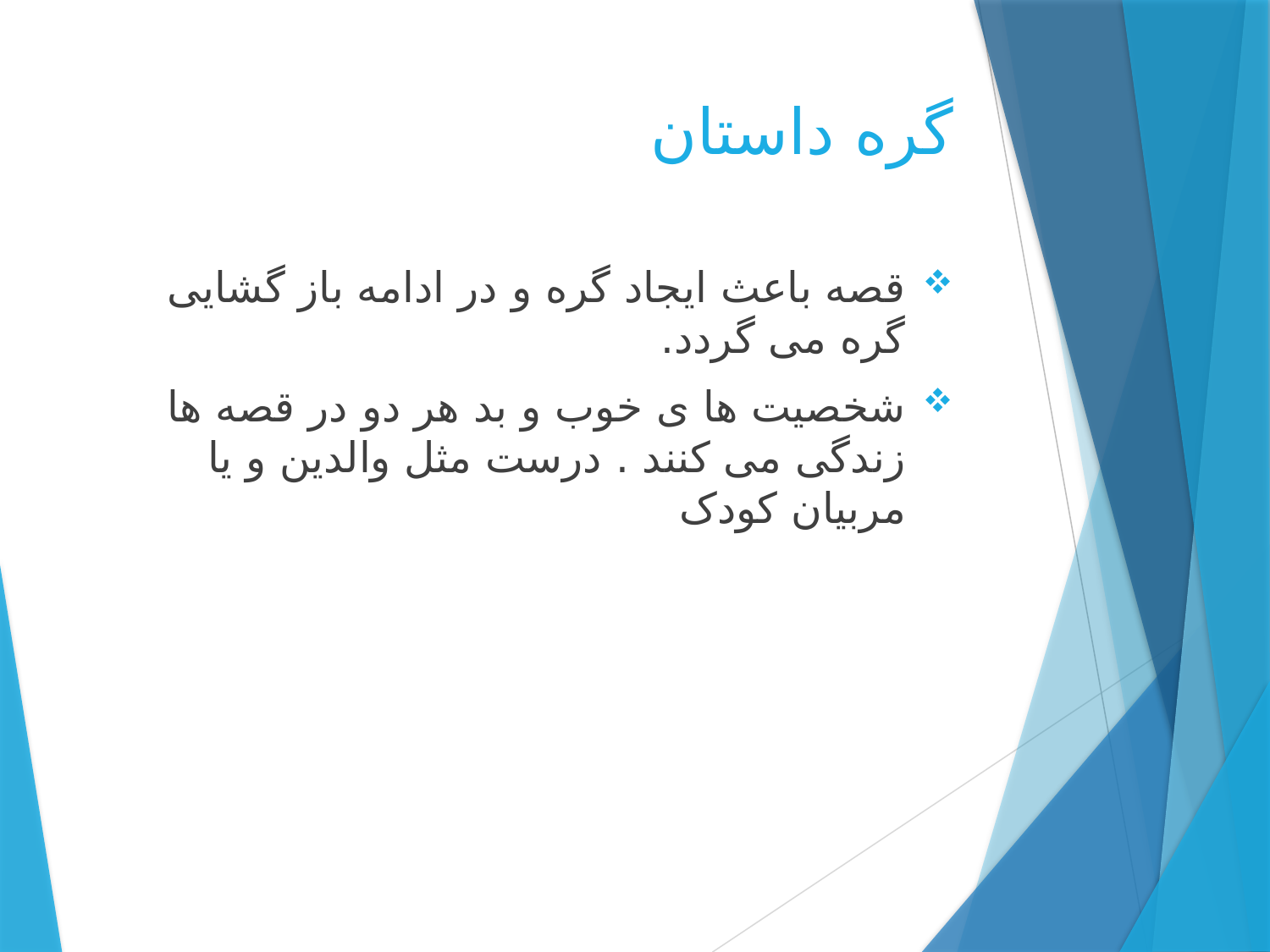

# گره داستان
قصه باعث ایجاد گره و در ادامه باز گشایی گره می گردد.
شخصیت ها ی خوب و بد هر دو در قصه ها زندگی می کنند . درست مثل والدین و یا مربیان کودک